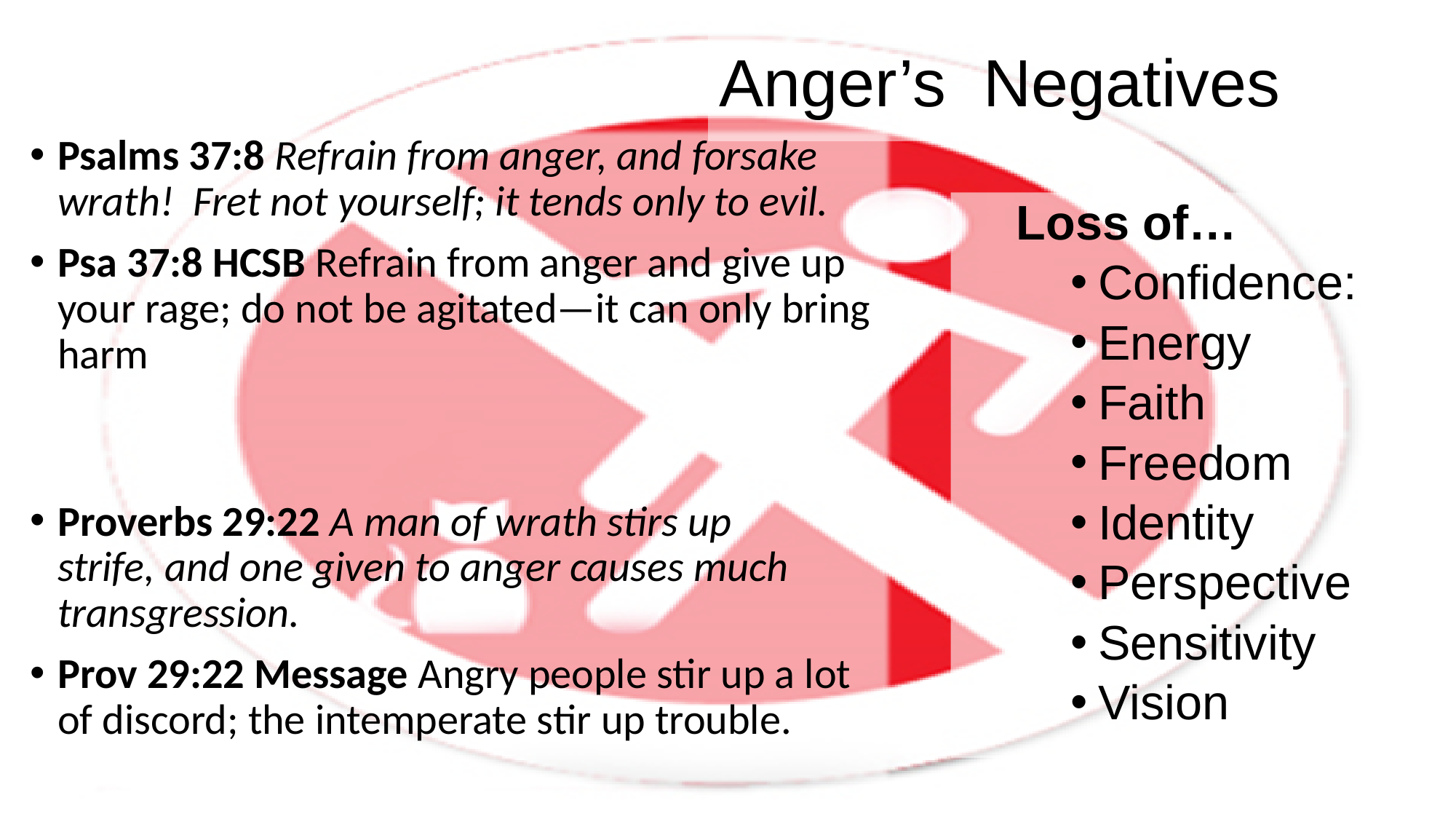

# Anger’s  Negatives
Psalms 37:8 Refrain from anger, and forsake wrath!  Fret not yourself; it tends only to evil.
Psa 37:8 HCSB Refrain from anger and give up your rage; do not be agitated—it can only bring harm

Proverbs 29:22 A man of wrath stirs up strife, and one given to anger causes much transgression.
Prov 29:22 Message Angry people stir up a lot of discord; the intemperate stir up trouble.
Loss of…
Confidence:
Energy
Faith
Freedom
Identity
Perspective
Sensitivity
Vision